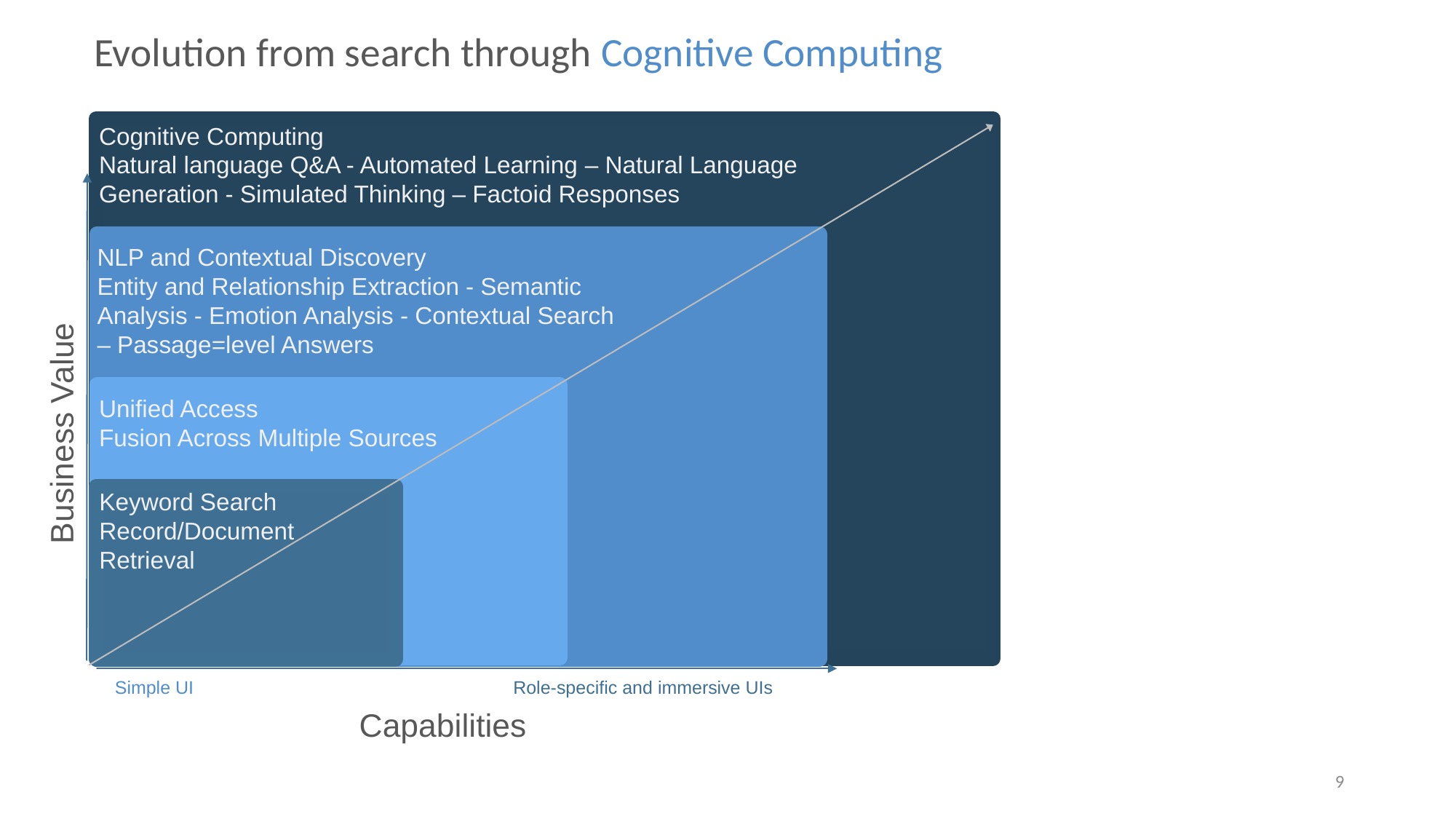

# Evolution from search through Cognitive Computing
Cognitive Computing
Natural language Q&A - Automated Learning – Natural Language Generation - Simulated Thinking – Factoid Responses

NLP and Contextual Discovery
Entity and Relationship Extraction - Semantic Analysis - Emotion Analysis - Contextual Search – Passage=level Answers

Unified Access
Fusion Across Multiple Sources
Business Value
Keyword Search
Record/Document
Retrieval
Simple UI
Role-specific and immersive UIs
Capabilities
9